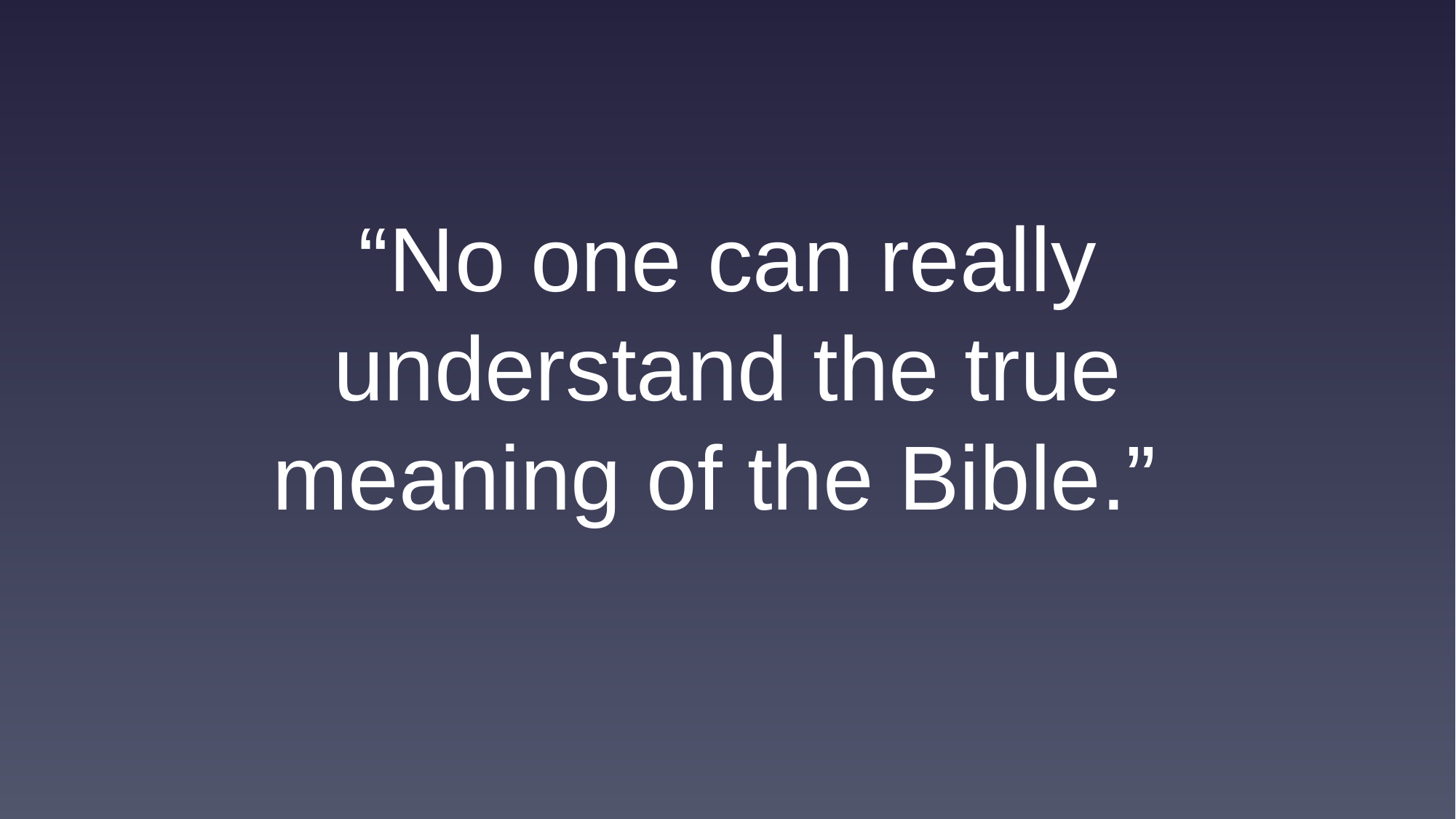

“No one can really understand the true meaning of the Bible.”